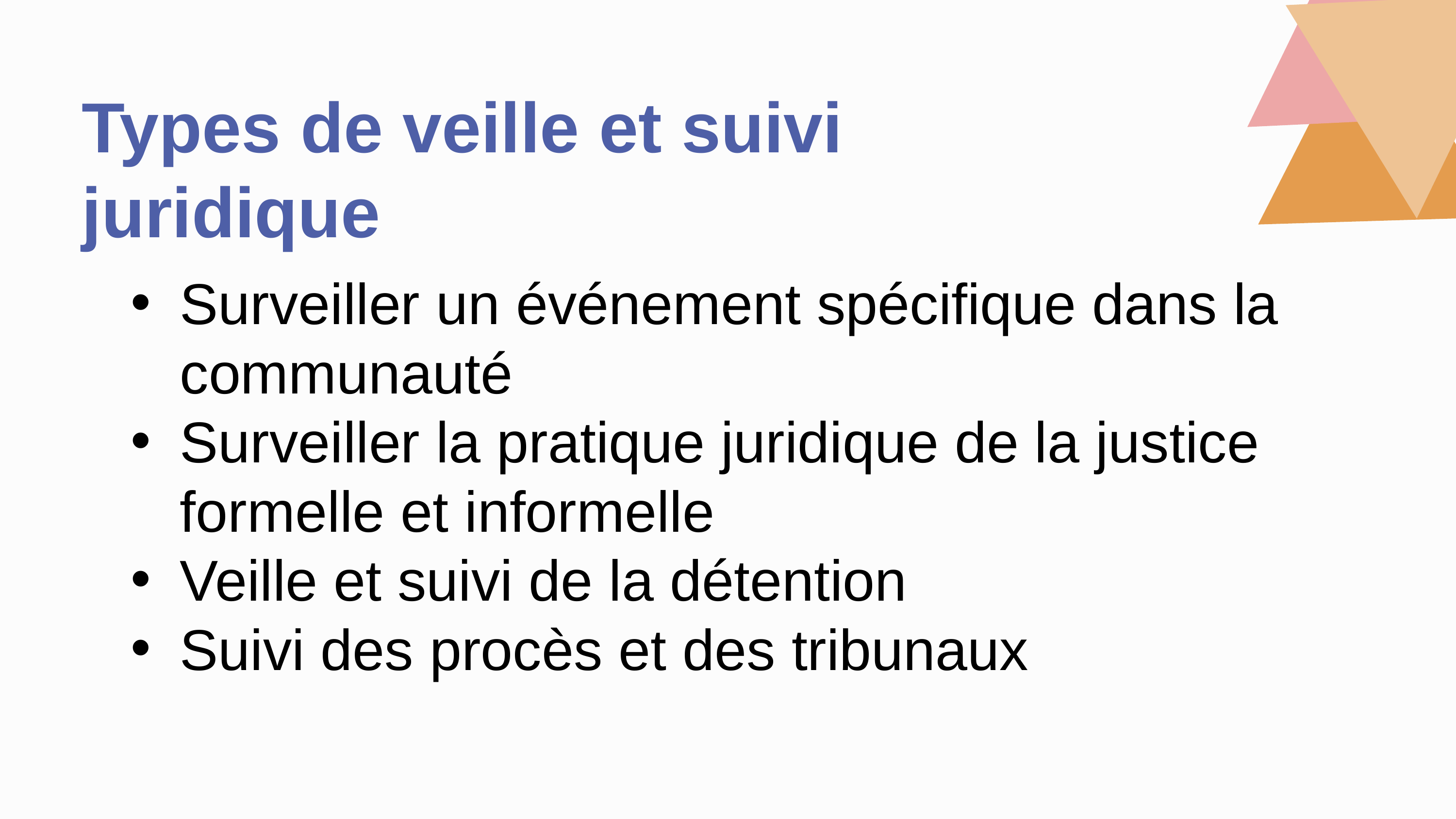

Types de veille et suivi juridique

Surveiller un événement spécifique dans la communauté
Surveiller la pratique juridique de la justice formelle et informelle
Veille et suivi de la détention
Suivi des procès et des tribunaux